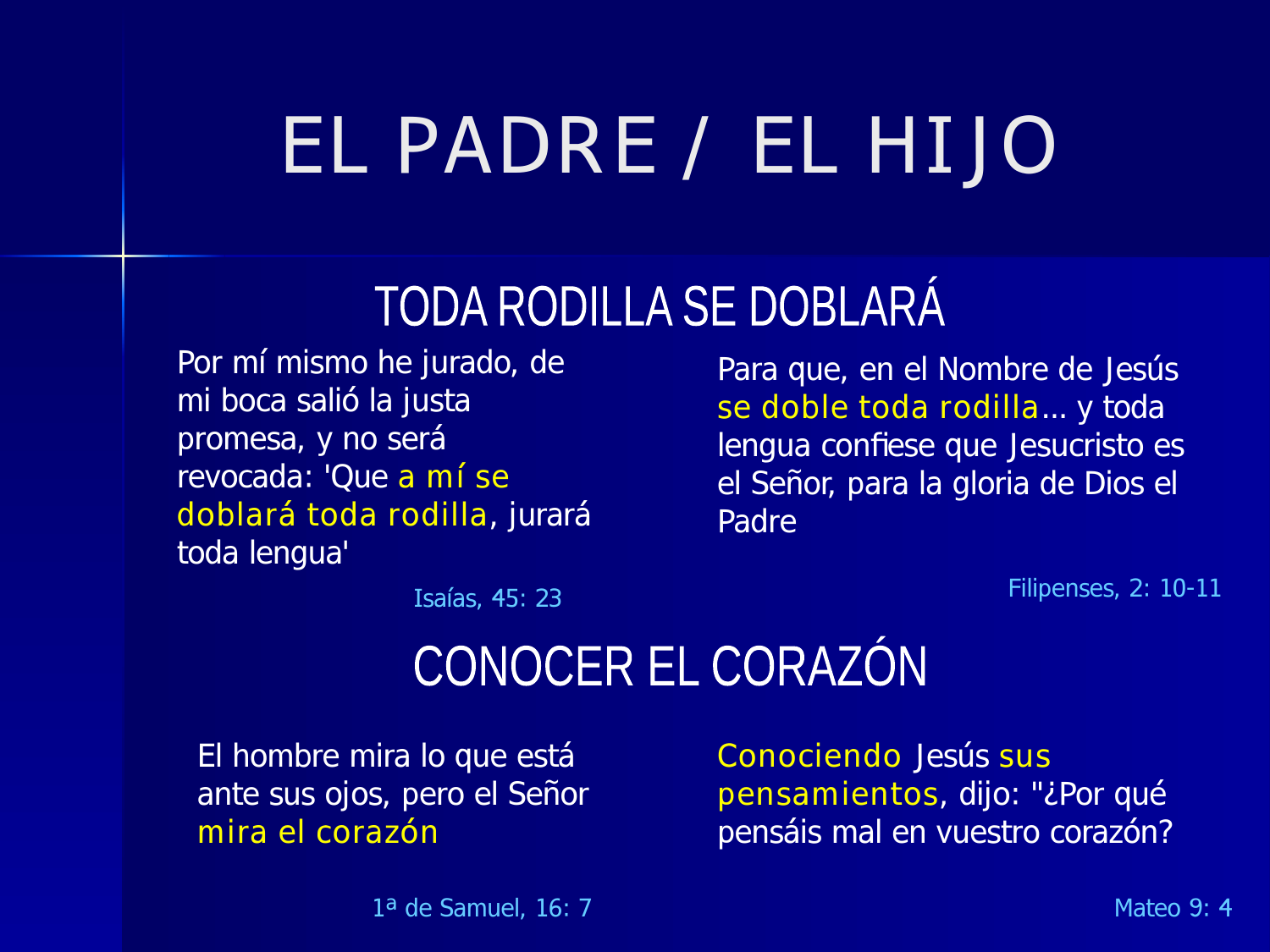

# EL PADRE / EL HIJO
TODA RODILLA SE DOBLARÁ
Por mí mismo he jurado, de mi boca salió la justa promesa, y no será revocada: 'Que a mí se doblará toda rodilla, jurará toda lengua'
Isaías, 45: 23
Para que, en el Nombre de Jesús se doble toda rodilla… y toda lengua confiese que Jesucristo es el Señor, para la gloria de Dios el Padre
Filipenses, 2: 10-11
CONOCER EL CORAZÓN
El hombre mira lo que está ante sus ojos, pero el Señor mira el corazón
1ª de Samuel, 16: 7
Conociendo Jesús sus pensamientos, dijo: "¿Por qué pensáis mal en vuestro corazón?
Mateo 9: 4